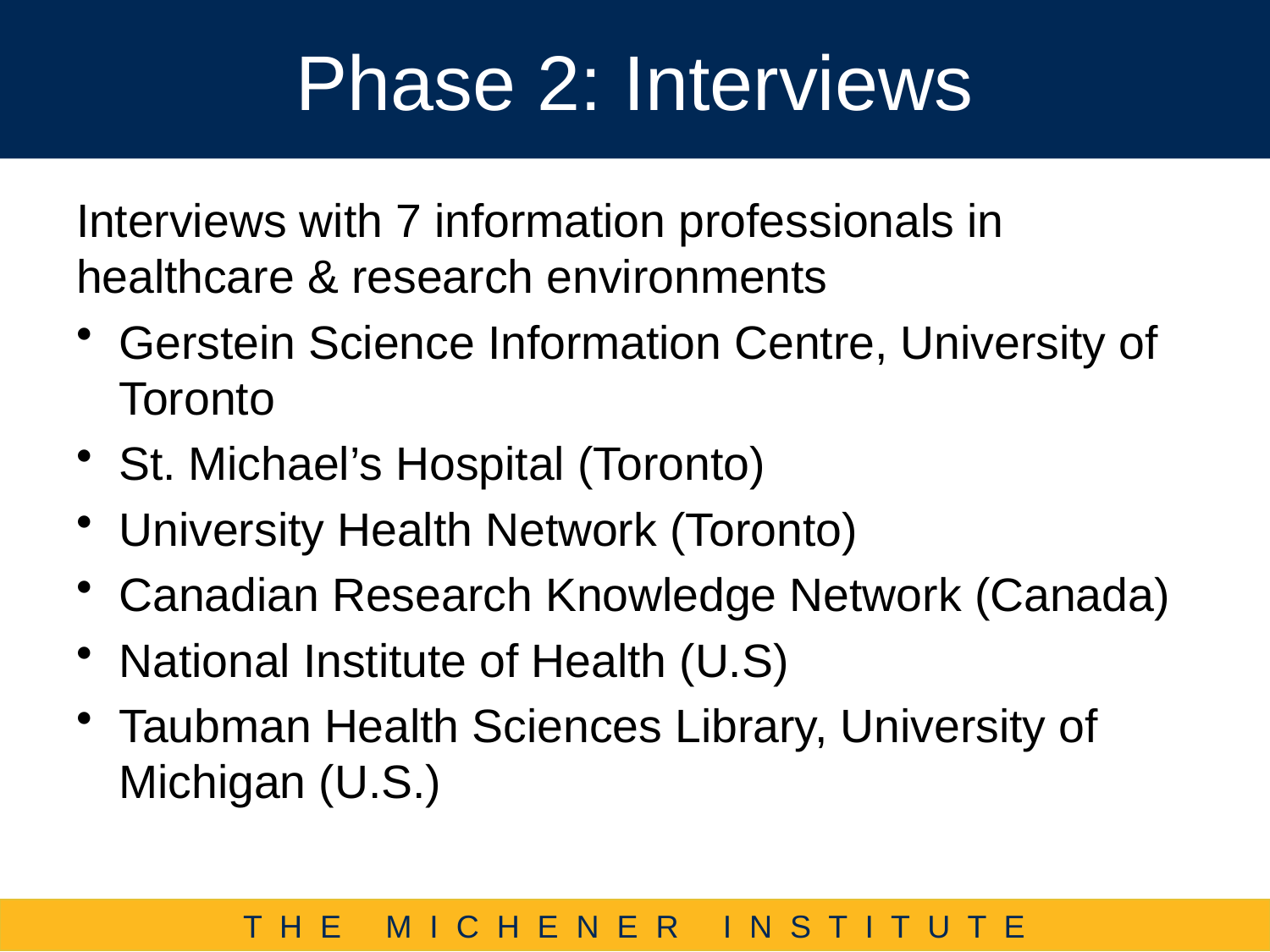

# Phase 2: Interviews
Interviews with 7 information professionals in healthcare & research environments
Gerstein Science Information Centre, University of Toronto
St. Michael’s Hospital (Toronto)
University Health Network (Toronto)
Canadian Research Knowledge Network (Canada)
National Institute of Health (U.S)
Taubman Health Sciences Library, University of Michigan (U.S.)